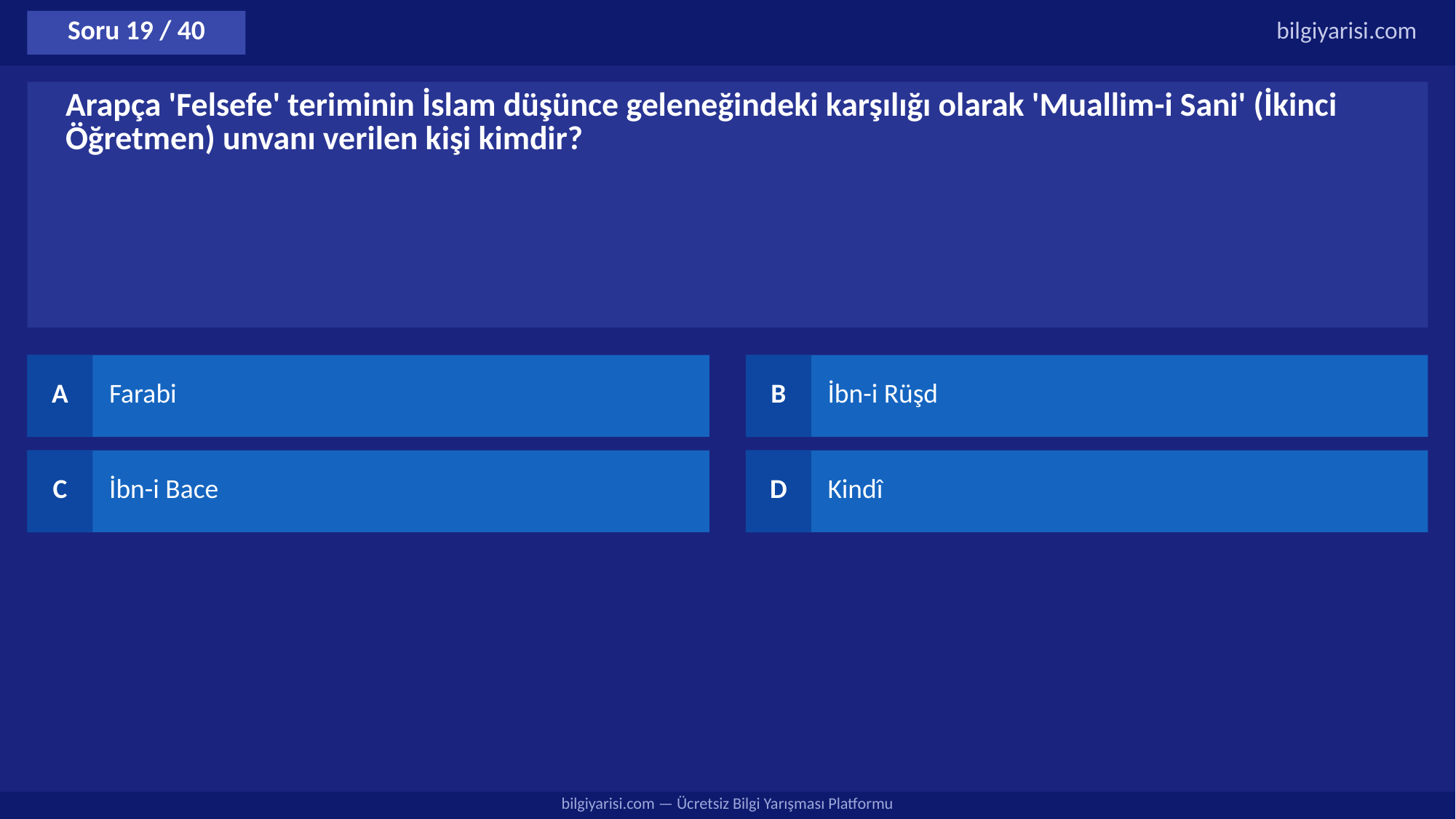

Soru 19 / 40
bilgiyarisi.com

Arapça 'Felsefe' teriminin İslam düşünce geleneğindeki karşılığı olarak 'Muallim-i Sani' (İkinci Öğretmen) unvanı verilen kişi kimdir?

A
Farabi

B
İbn-i Rüşd

C
İbn-i Bace

D
Kindî
bilgiyarisi.com — Ücretsiz Bilgi Yarışması Platformu